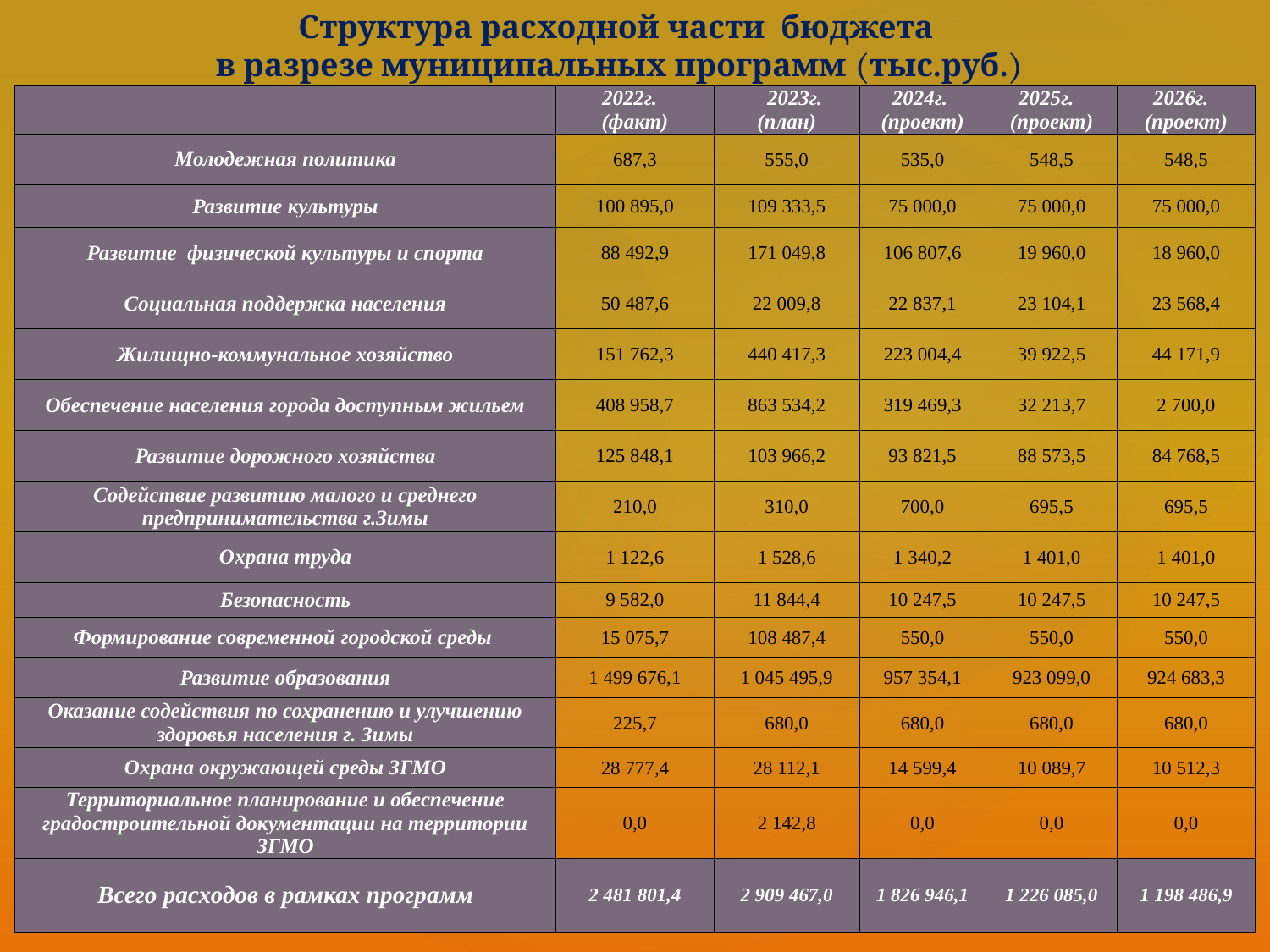

Структура расходной части  бюджета
в разрезе муниципальных программ (тыс.руб.)
|  | 2022г. (факт) | 2023г. (план) | 2024г. (проект) | 2025г. (проект) | 2026г. (проект) |
| --- | --- | --- | --- | --- | --- |
| Молодежная политика | 687,3 | 555,0 | 535,0 | 548,5 | 548,5 |
| Развитие культуры | 100 895,0 | 109 333,5 | 75 000,0 | 75 000,0 | 75 000,0 |
| Развитие физической культуры и спорта | 88 492,9 | 171 049,8 | 106 807,6 | 19 960,0 | 18 960,0 |
| Социальная поддержка населения | 50 487,6 | 22 009,8 | 22 837,1 | 23 104,1 | 23 568,4 |
| Жилищно-коммунальное хозяйство | 151 762,3 | 440 417,3 | 223 004,4 | 39 922,5 | 44 171,9 |
| Обеспечение населения города доступным жильем | 408 958,7 | 863 534,2 | 319 469,3 | 32 213,7 | 2 700,0 |
| Развитие дорожного хозяйства | 125 848,1 | 103 966,2 | 93 821,5 | 88 573,5 | 84 768,5 |
| Содействие развитию малого и среднего предпринимательства г.Зимы | 210,0 | 310,0 | 700,0 | 695,5 | 695,5 |
| Охрана труда | 1 122,6 | 1 528,6 | 1 340,2 | 1 401,0 | 1 401,0 |
| Безопасность | 9 582,0 | 11 844,4 | 10 247,5 | 10 247,5 | 10 247,5 |
| Формирование современной городской среды | 15 075,7 | 108 487,4 | 550,0 | 550,0 | 550,0 |
| Развитие образования | 1 499 676,1 | 1 045 495,9 | 957 354,1 | 923 099,0 | 924 683,3 |
| Оказание содействия по сохранению и улучшению здоровья населения г. Зимы | 225,7 | 680,0 | 680,0 | 680,0 | 680,0 |
| Охрана окружающей среды ЗГМО | 28 777,4 | 28 112,1 | 14 599,4 | 10 089,7 | 10 512,3 |
| Территориальное планирование и обеспечение градостроительной документации на территории ЗГМО | 0,0 | 2 142,8 | 0,0 | 0,0 | 0,0 |
| Всего расходов в рамках программ | 2 481 801,4 | 2 909 467,0 | 1 826 946,1 | 1 226 085,0 | 1 198 486,9 |
9